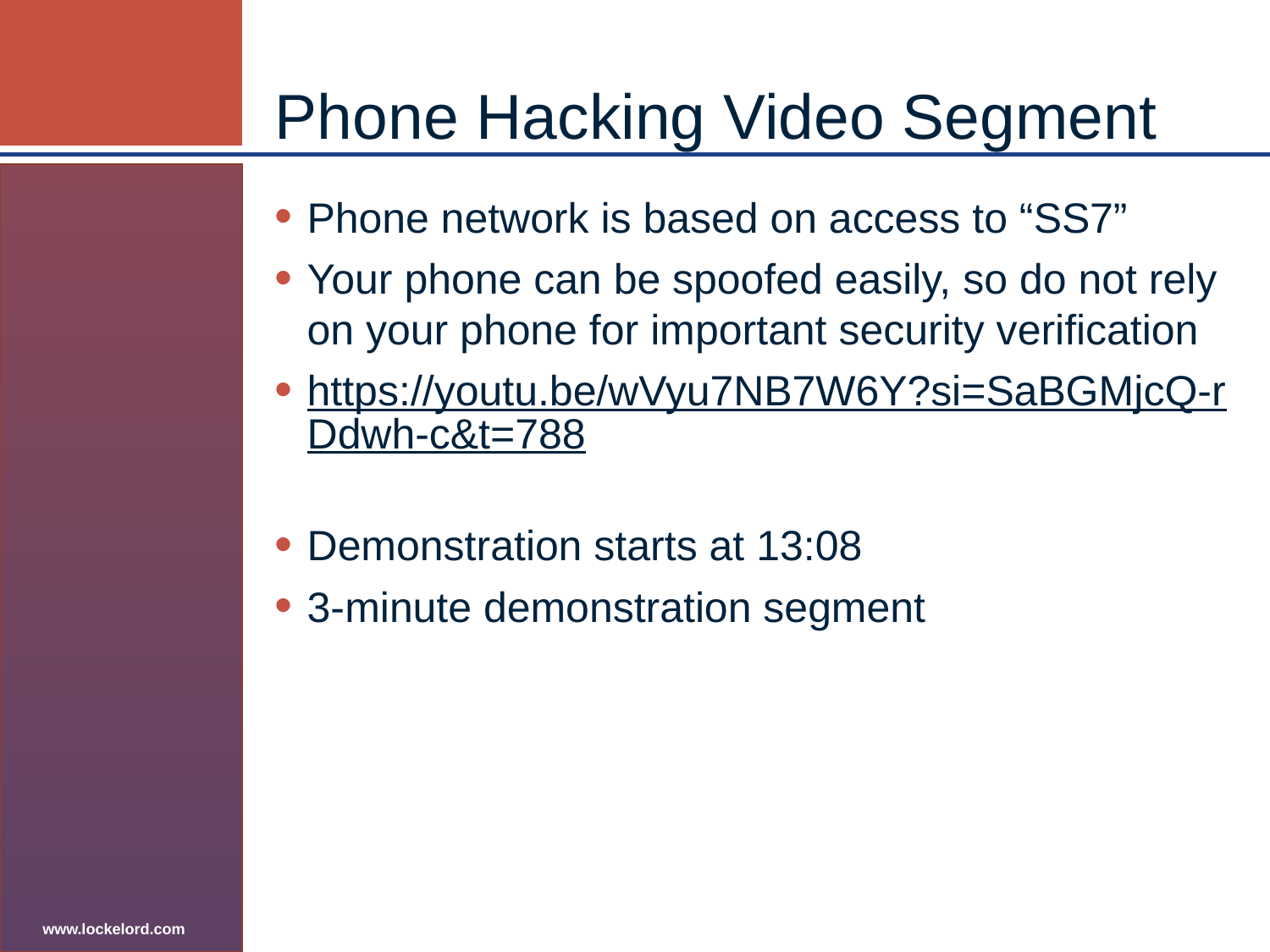

# Phone Hacking Video Segment
Phone network is based on access to “SS7”
Your phone can be spoofed easily, so do not rely on your phone for important security verification
https://youtu.be/wVyu7NB7W6Y?si=SaBGMjcQ-rDdwh-c&t=788
Demonstration starts at 13:08
3-minute demonstration segment